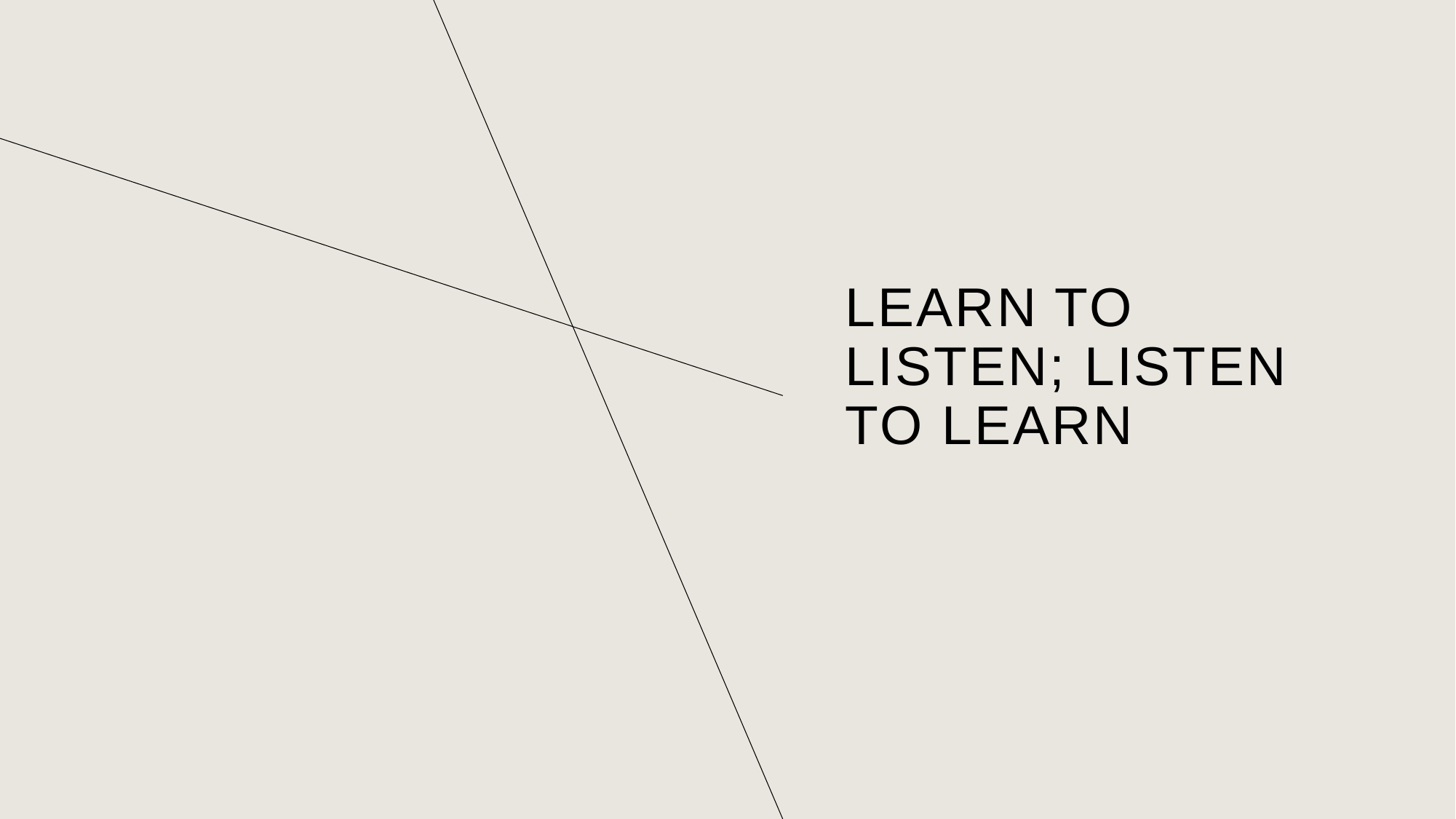

# Learn to Listen; Listen to Learn